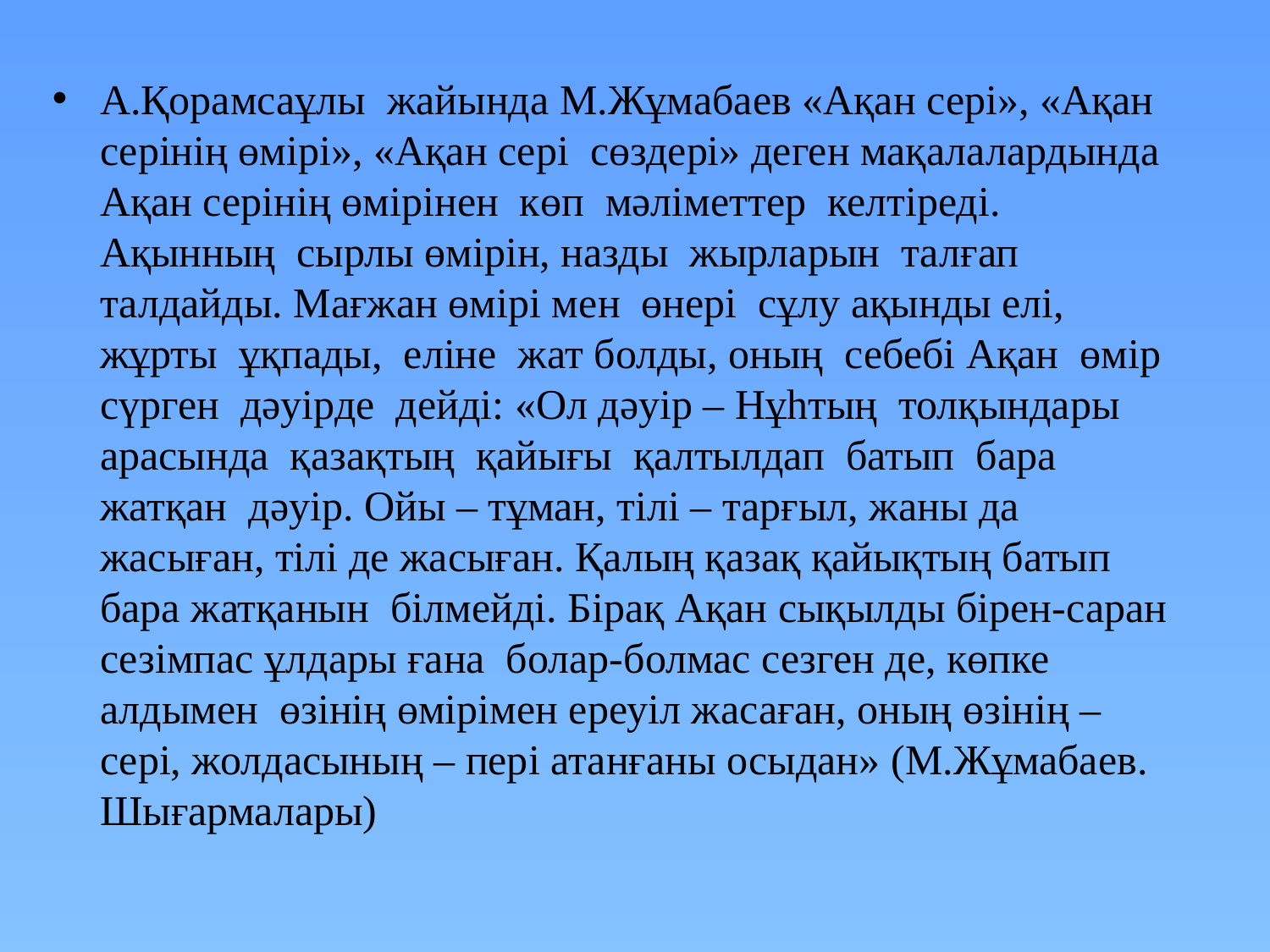

А.Қорамсаұлы  жайында М.Жұмабаев «Ақан сері», «Ақан серінің өмірі», «Ақан сері  сөздері» деген мақалалардында Ақан серінің өмірінен  көп  мәліметтер  келтіреді. Ақынның  сырлы өмірін, назды  жырларын  талғап  талдайды. Мағжан өмірі мен  өнері  сұлу ақынды елі, жұрты  ұқпады,  еліне  жат болды, оның  себебі Ақан  өмір  сүрген  дәуірде  дейді: «Ол дәуір – Нұһтың  толқындары  арасында  қазақтың  қайығы  қалтылдап  батып  бара  жатқан  дәуір. Ойы – тұман, тілі – тарғыл, жаны да жасыған, тілі де жасыған. Қалың қазақ қайықтың батып бара жатқанын  білмейді. Бірақ Ақан сықылды бірен-саран сезімпас ұлдары ғана  болар-болмас сезген де, көпке алдымен  өзінің өмірімен ереуіл жасаған, оның өзінің – сері, жолдасының – пері атанғаны осыдан» (М.Жұмабаев. Шығармалары)